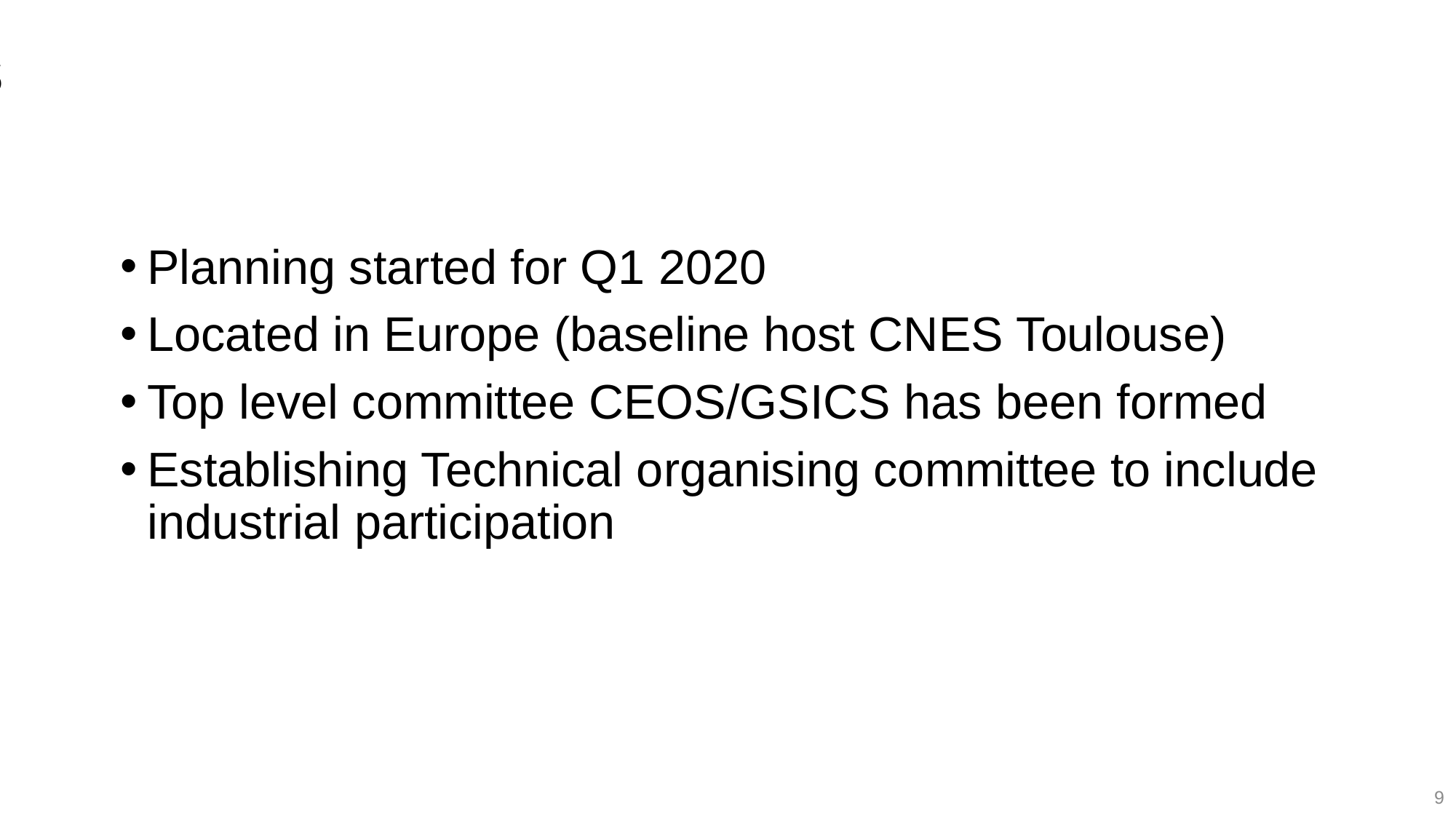

# Logistics
Planning started for Q1 2020
Located in Europe (baseline host CNES Toulouse)
Top level committee CEOS/GSICS has been formed
Establishing Technical organising committee to include industrial participation
9